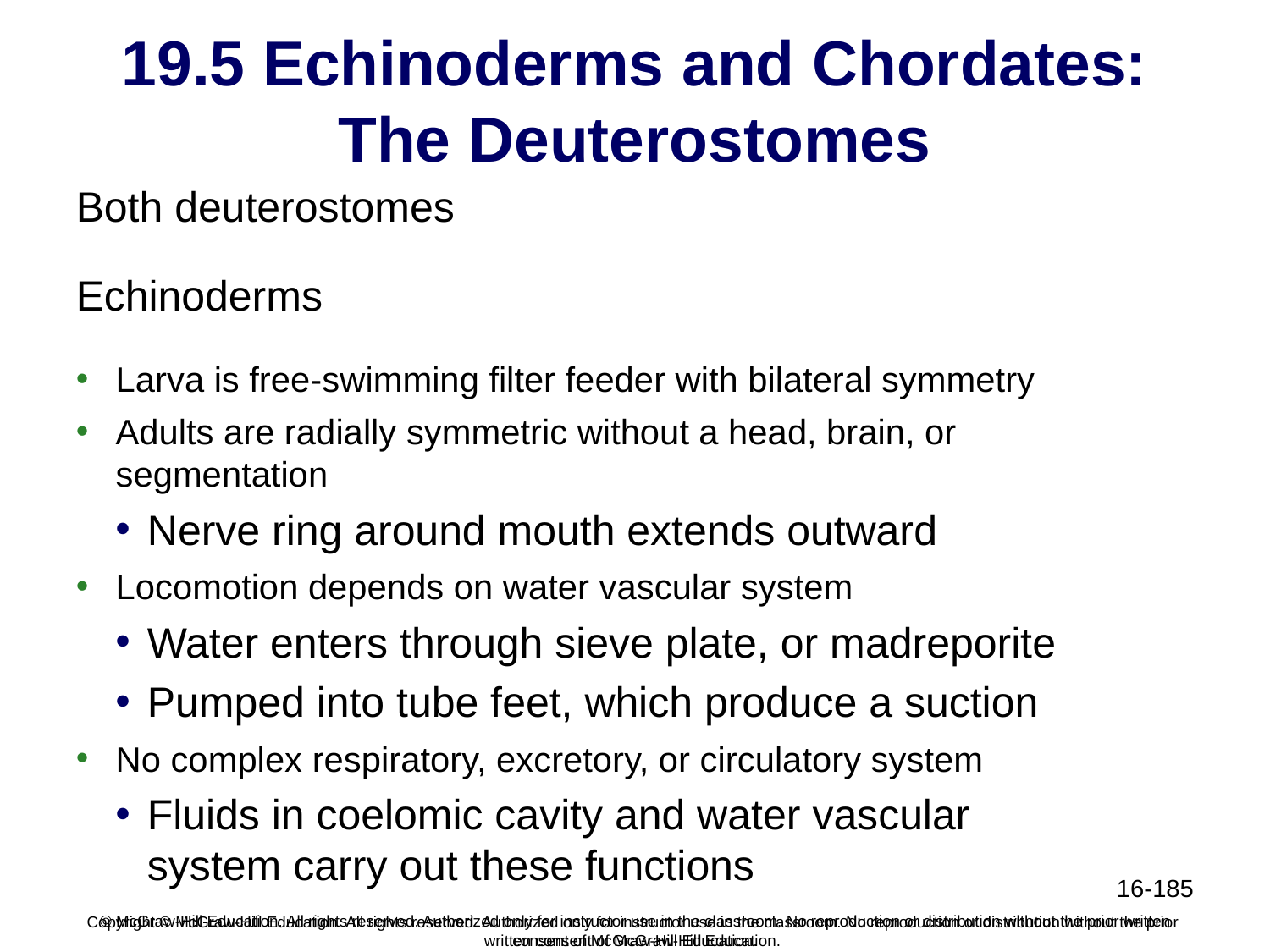

# 19.5 Echinoderms and Chordates: The Deuterostomes
Both deuterostomes
Echinoderms
Larva is free-swimming filter feeder with bilateral symmetry
Adults are radially symmetric without a head, brain, or segmentation
Nerve ring around mouth extends outward
Locomotion depends on water vascular system
Water enters through sieve plate, or madreporite
Pumped into tube feet, which produce a suction
No complex respiratory, excretory, or circulatory system
Fluids in coelomic cavity and water vascular system carry out these functions